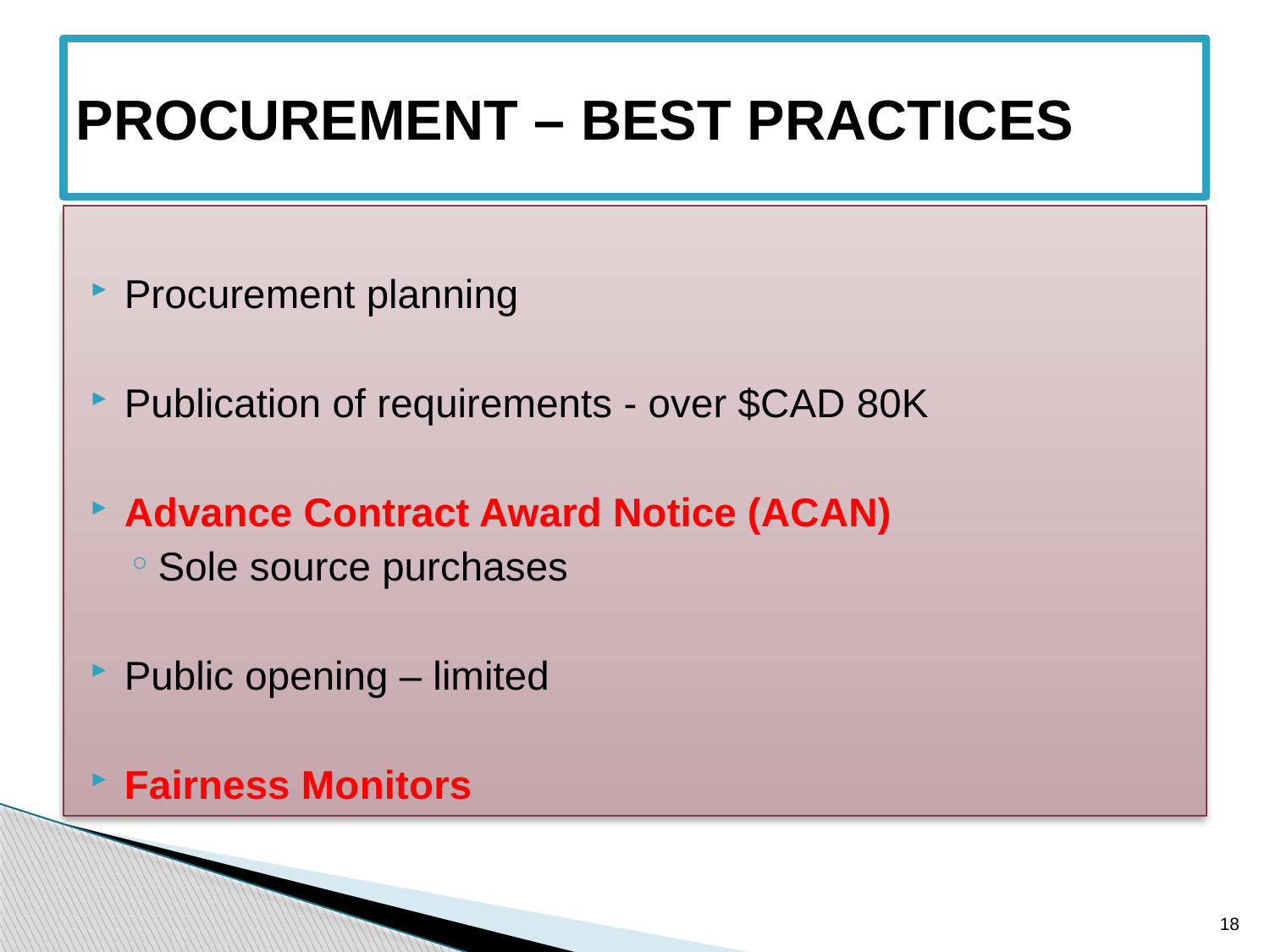

# PROCUREMENT – BEST PRACTICES

Procurement planning

Publication of requirements - over $CAD 80K

Advance Contract Award Notice (ACAN)
Sole source purchases

Public opening – limited

Fairness Monitors

18